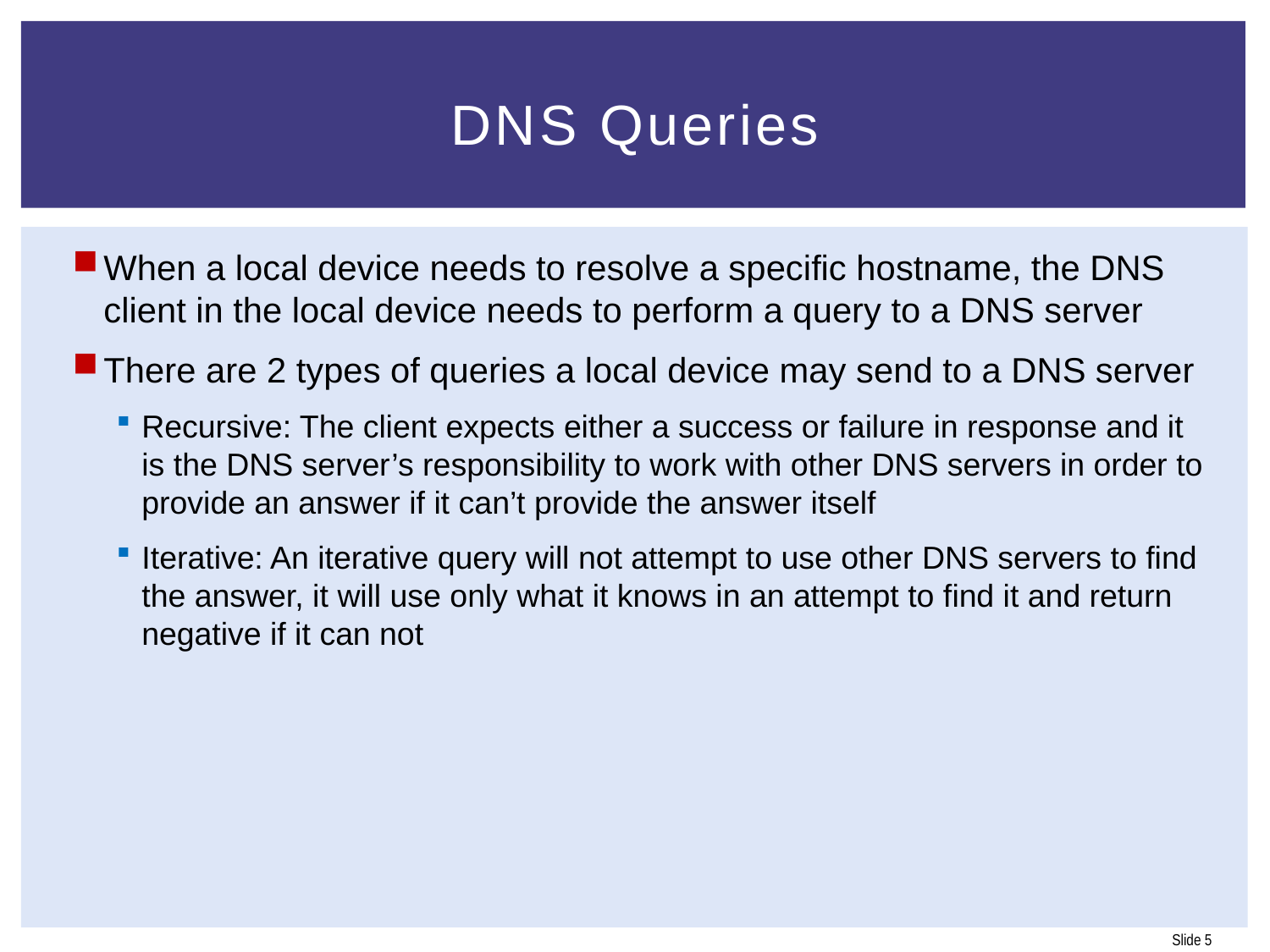

# DNS Queries
When a local device needs to resolve a specific hostname, the DNS client in the local device needs to perform a query to a DNS server
There are 2 types of queries a local device may send to a DNS server
Recursive: The client expects either a success or failure in response and it is the DNS server’s responsibility to work with other DNS servers in order to provide an answer if it can’t provide the answer itself
Iterative: An iterative query will not attempt to use other DNS servers to find the answer, it will use only what it knows in an attempt to find it and return negative if it can not